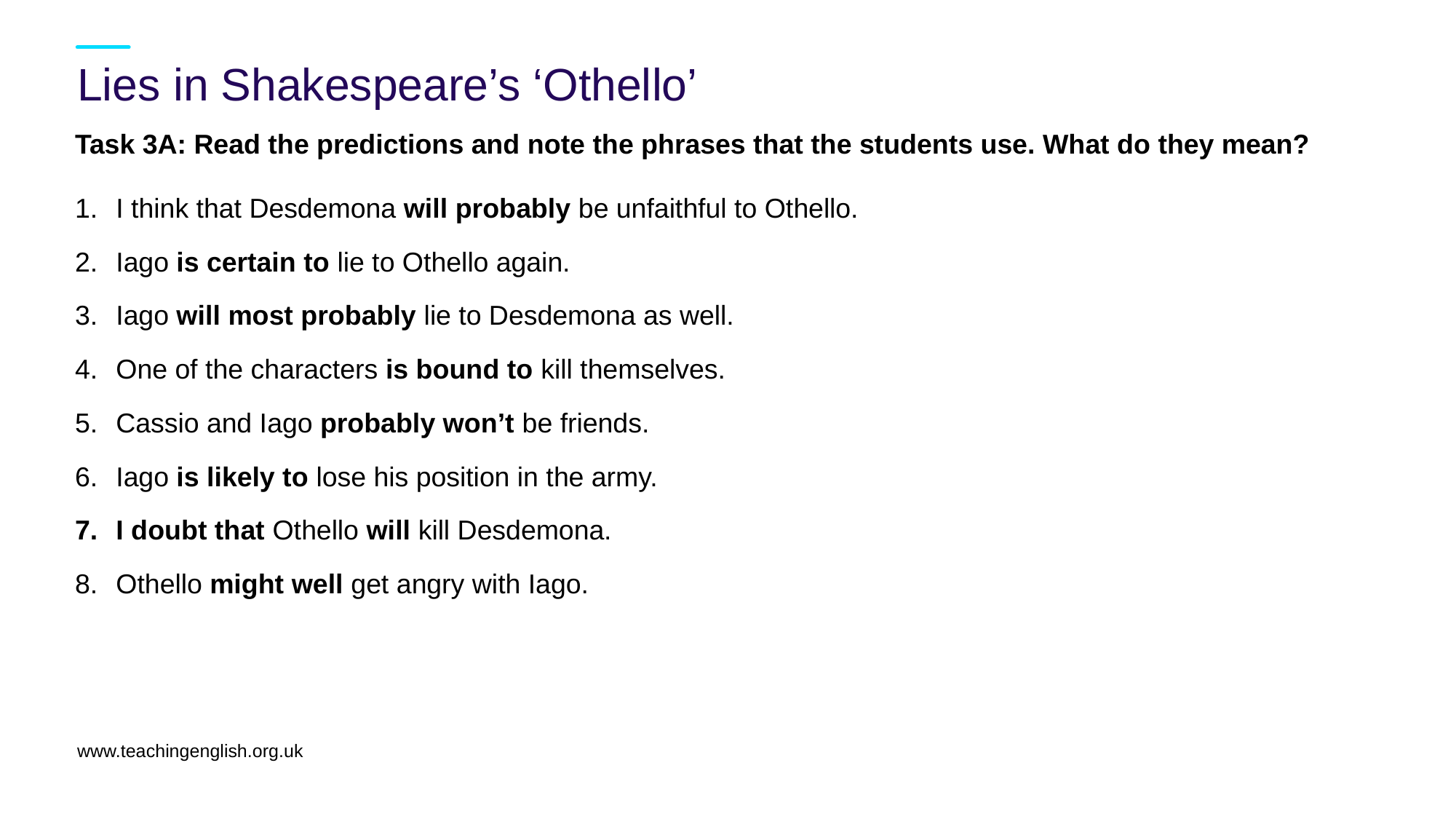

# Lies in Shakespeare’s ‘Othello’
Task 3A: Read the predictions and note the phrases that the students use. What do they mean?
I think that Desdemona will probably be unfaithful to Othello.
Iago is certain to lie to Othello again.
Iago will most probably lie to Desdemona as well.
One of the characters is bound to kill themselves.
Cassio and Iago probably won’t be friends.
Iago is likely to lose his position in the army.
I doubt that Othello will kill Desdemona.
Othello might well get angry with Iago.

www.teachingenglish.org.uk